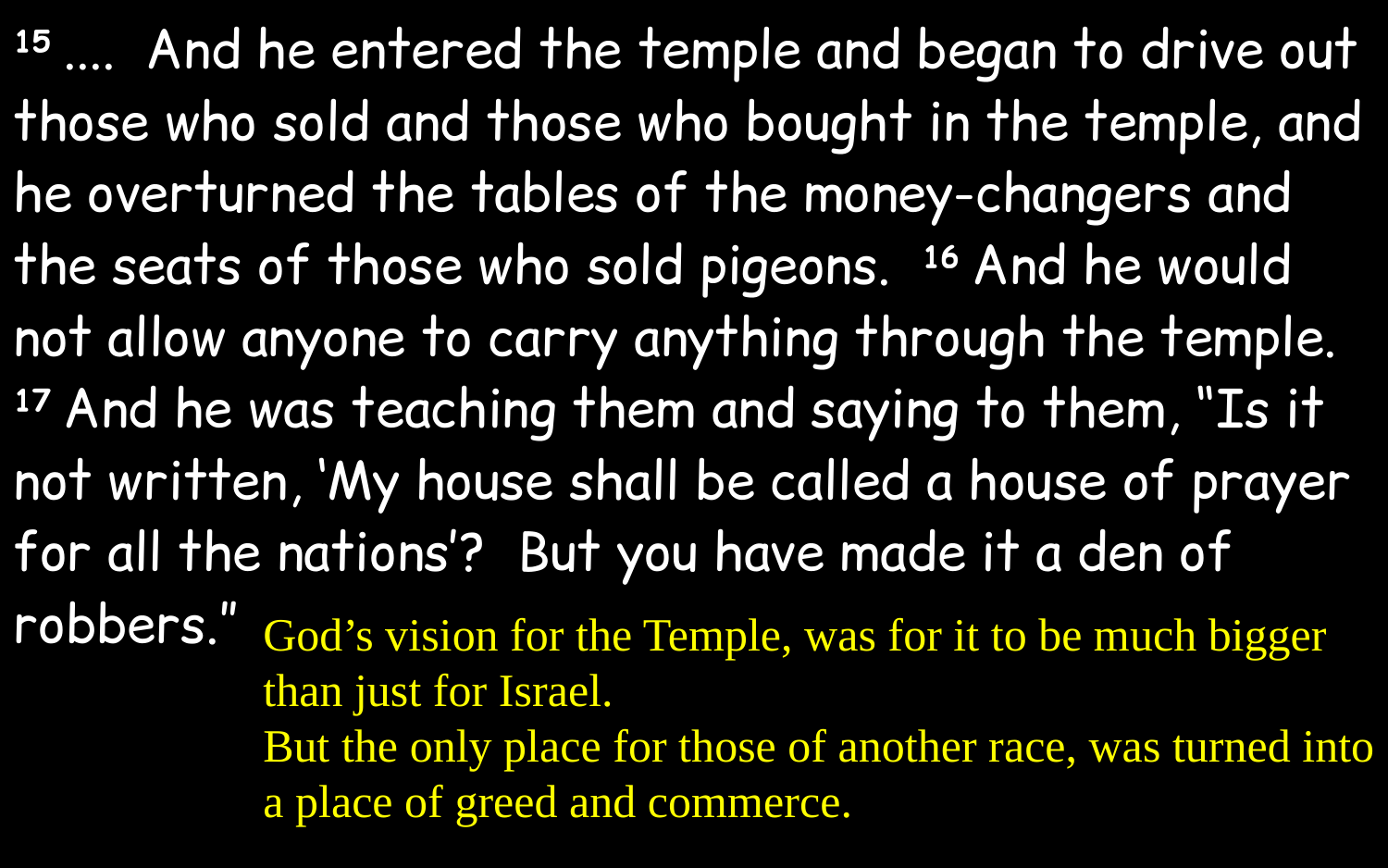

15 ....  And he entered the temple and began to drive out those who sold and those who bought in the temple, and he overturned the tables of the money-changers and the seats of those who sold pigeons.  16 And he would not allow anyone to carry anything through the temple.  17 And he was teaching them and saying to them, “Is it not written, ‘My house shall be called a house of prayer for all the nations’?  But you have made it a den of robbers.”
God’s vision for the Temple, was for it to be much bigger than just for Israel.
But the only place for those of another race, was turned into a place of greed and commerce.